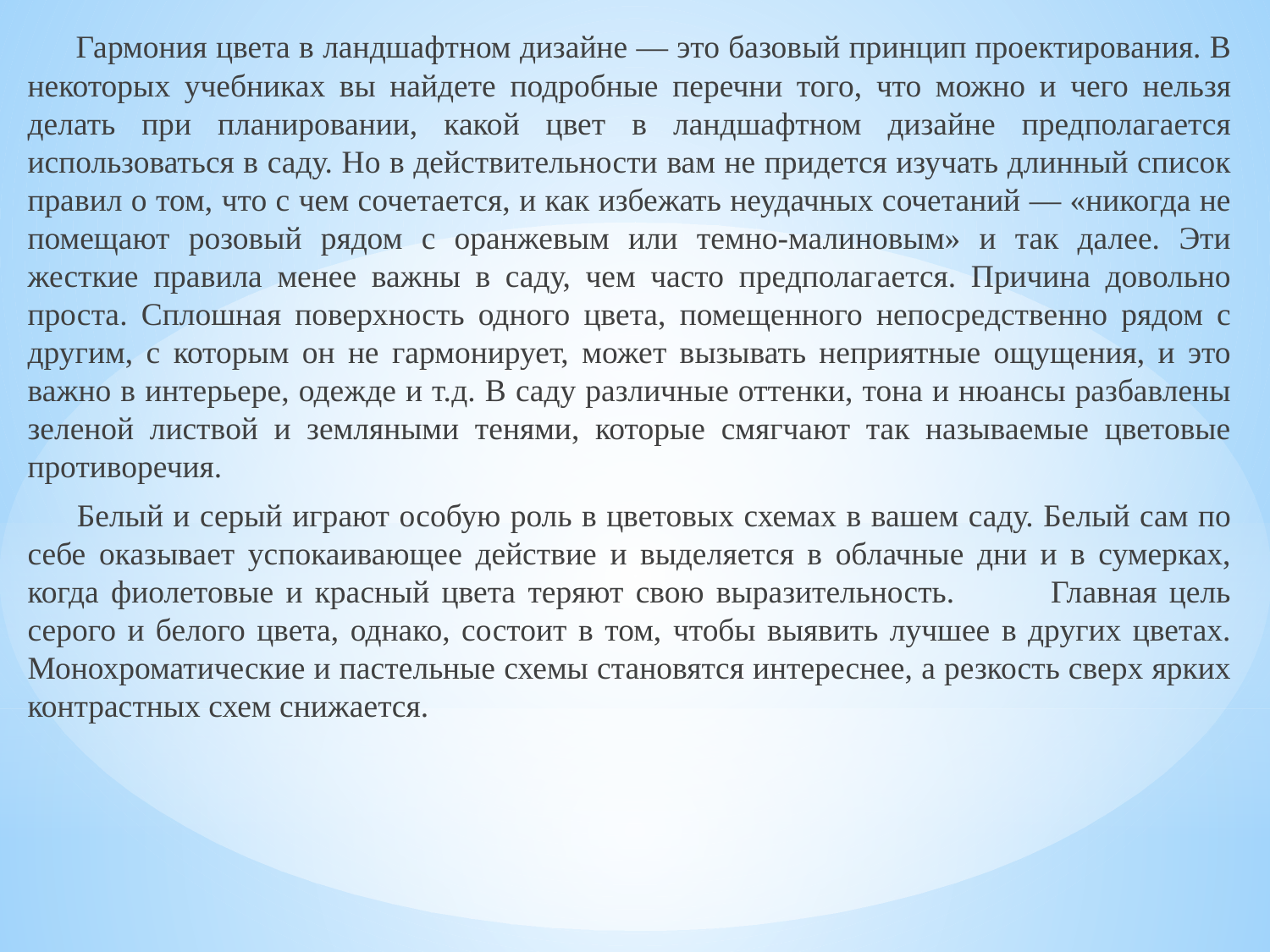

Гармония цвета в ландшафтном дизайне — это базовый принцип проектирования. В некоторых учебниках вы найдете подробные перечни того, что можно и чего нельзя делать при планировании, какой цвет в ландшафтном дизайне предполагается использоваться в саду. Но в действительности вам не придется изучать длинный список правил о том, что с чем сочетается, и как избежать неудачных сочетаний — «никогда не помещают розовый рядом с оранжевым или темно-малиновым» и так далее. Эти жесткие правила менее важны в саду, чем часто предполагается. Причина довольно проста. Сплошная поверхность одного цвета, помещенного непосредственно рядом с другим, с которым он не гармонирует, может вызывать неприятные ощущения, и это важно в интерьере, одежде и т.д. В саду различные оттенки, тона и нюансы разбавлены зеленой листвой и земляными тенями, которые смягчают так называемые цветовые противоречия.
     Белый и серый играют особую роль в цветовых схемах в вашем саду. Белый сам по себе оказывает успокаивающее действие и выделяется в облачные дни и в сумерках, когда фиолетовые и красный цвета теряют свою выразительность.        Главная цель серого и белого цвета, однако, состоит в том, чтобы выявить лучшее в других цветах. Монохроматические и пастельные схемы становятся интереснее, а резкость сверх ярких контрастных схем снижается.